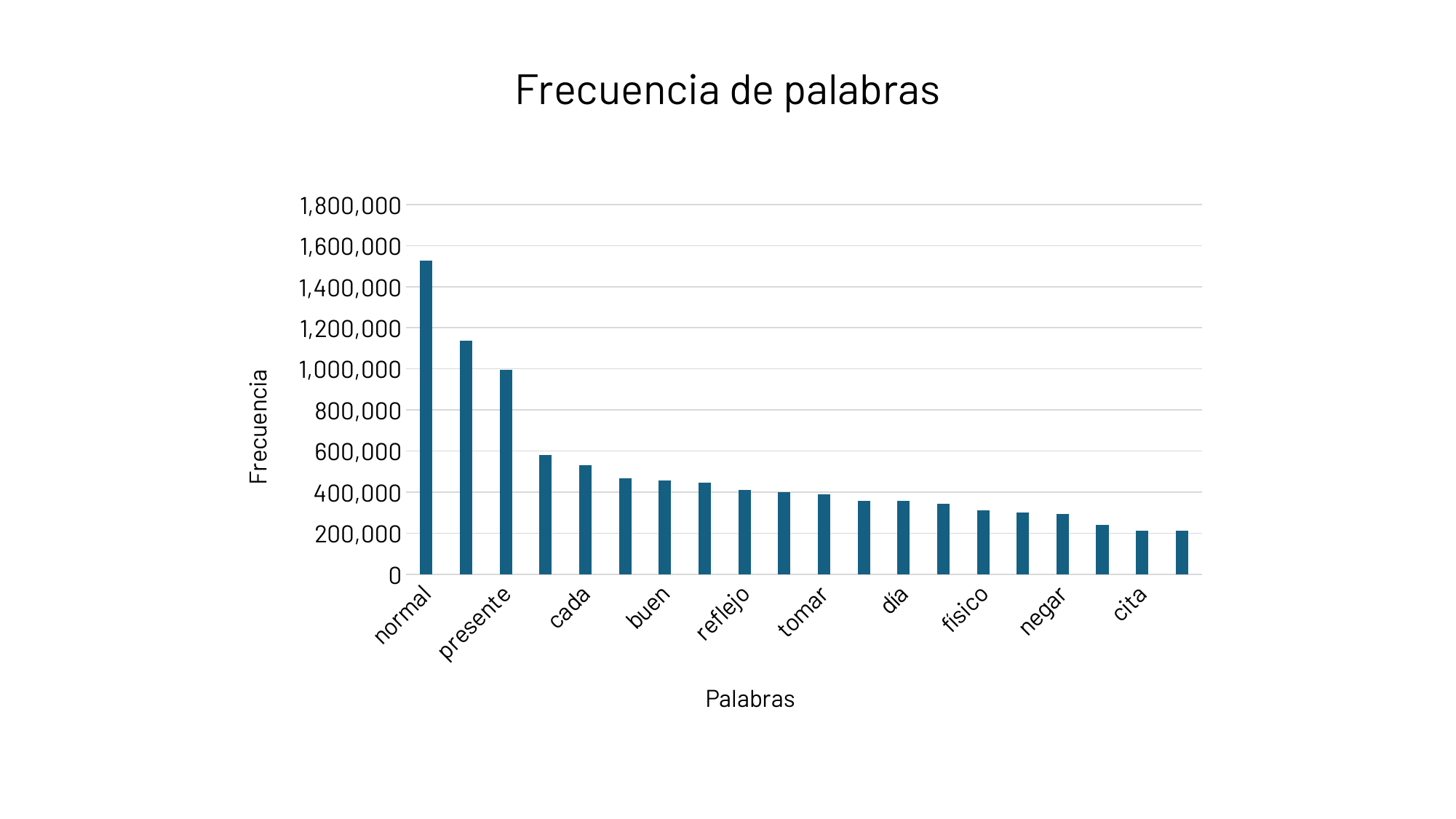

# Frecuencia de palabras

### Chart

| Category | Palabras |
|---|---|
| normal | 1527554.0 |
| dato | 1136847.0 |
| presente | 996092.0 |
| edad | 580056.0 |
| cada | 530135.0 |
| año | 468545.0 |
| buen | 458462.0 |
| mg | 447903.0 |
| reflejo | 411190.0 |
| negado | 399591.0 |
| tomar | 390205.0 |
| paciente | 359051.0 |
| día | 358620.0 |
| pulso | 342061.0 |
| físico | 310117.0 |
| hora | 302319.0 |
| negar | 292855.0 |
| exploración | 241932.0 |
| cita | 212328.0 |
| oral | 211965.0 |